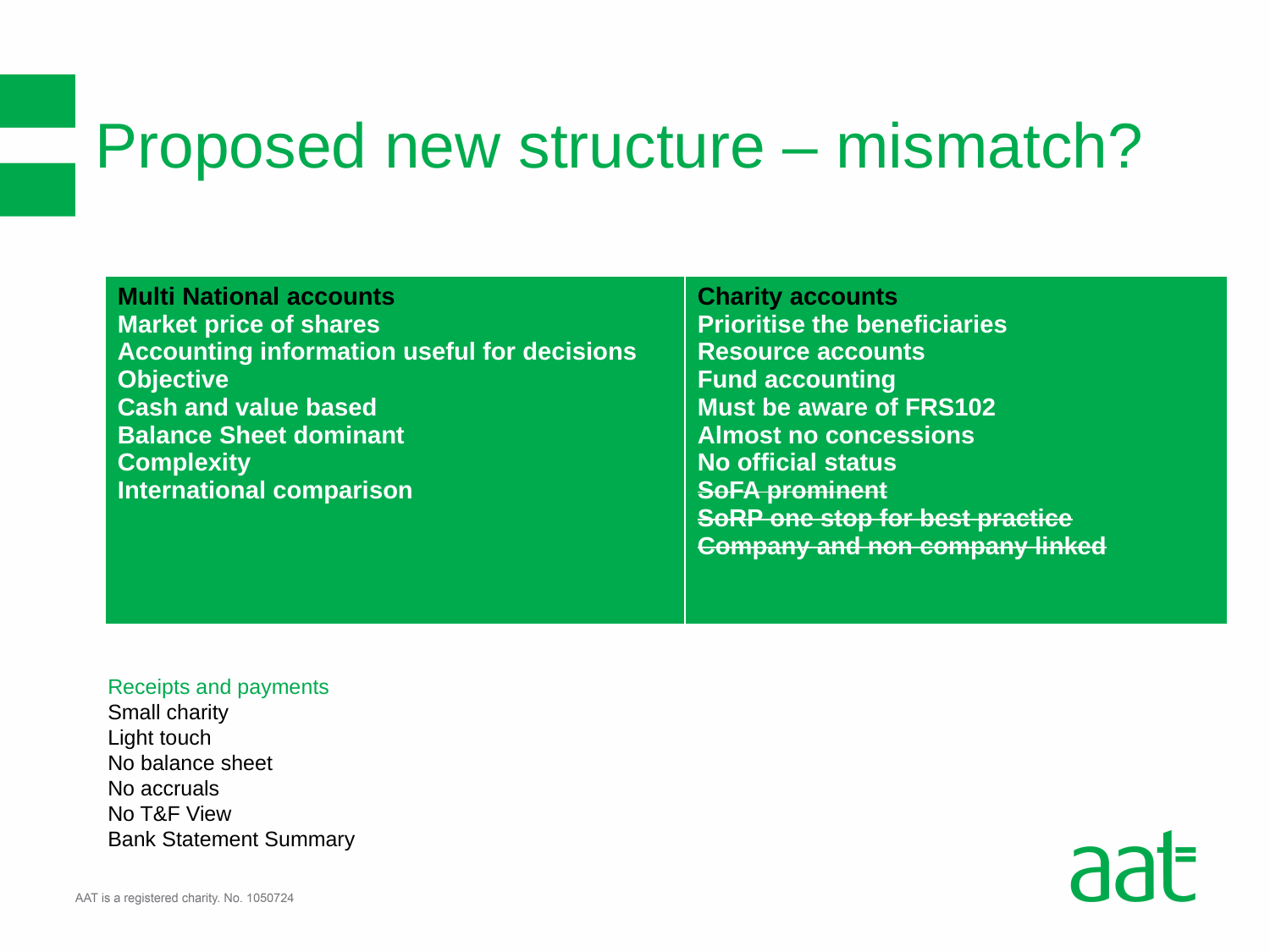

# Proposed new structure – mismatch?
| Multi National accounts Market price of shares Accounting information useful for decisions Objective Cash and value based Balance Sheet dominant Complexity International comparison | Charity accounts Prioritise the beneficiaries Resource accounts Fund accounting Must be aware of FRS102 Almost no concessions No official status SoFA prominent SoRP one stop for best practice Company and non company linked |
| --- | --- |

Receipts and payments
Small charity
Light touch
No balance sheet
No accruals
No T&F View
Bank Statement Summary